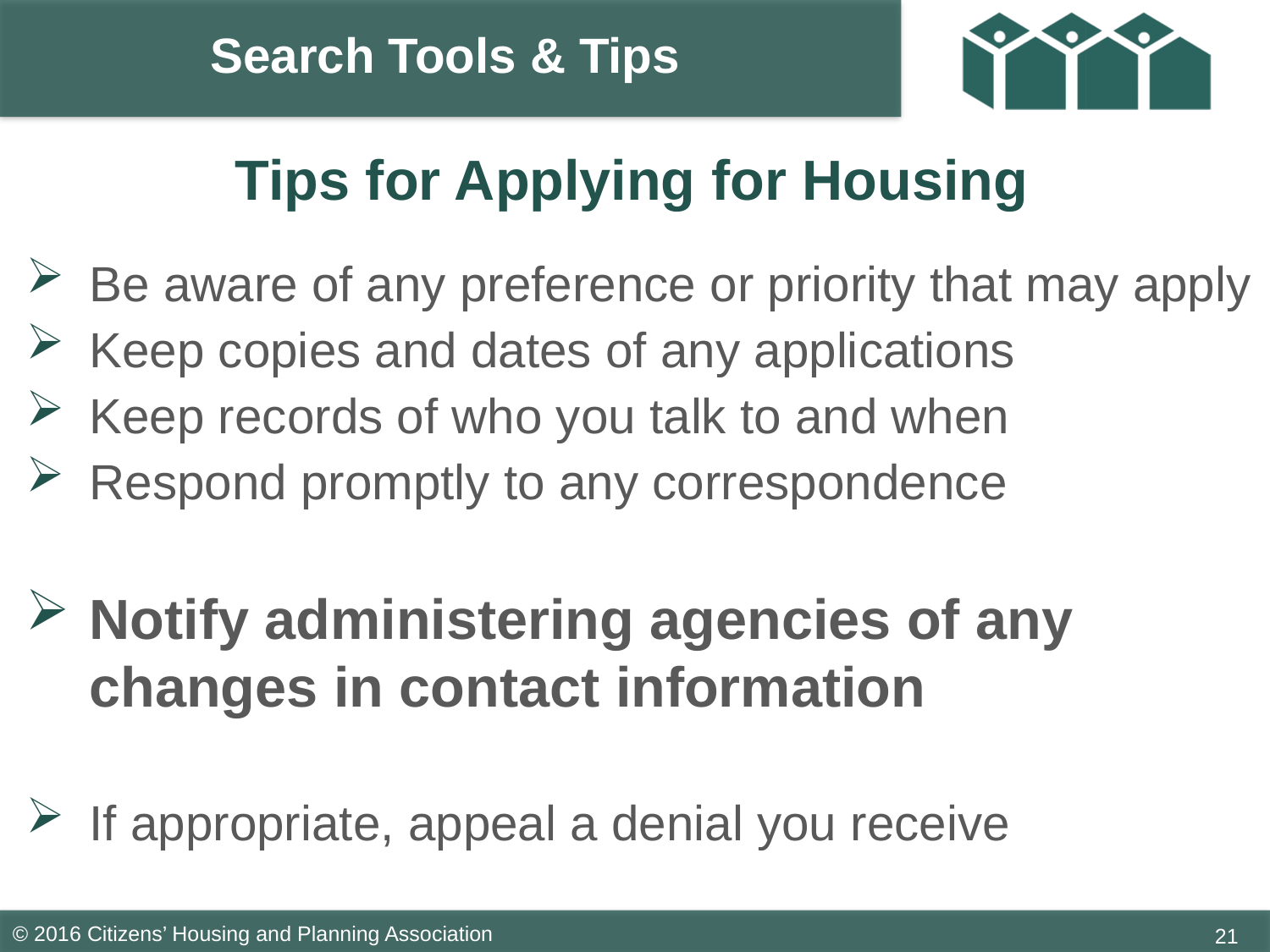

Search Tools & Tips
# Tips for Applying for Housing
Be aware of any preference or priority that may apply
Keep copies and dates of any applications
Keep records of who you talk to and when
Respond promptly to any correspondence

Notify administering agencies of any changes in contact information

If appropriate, appeal a denial you receive